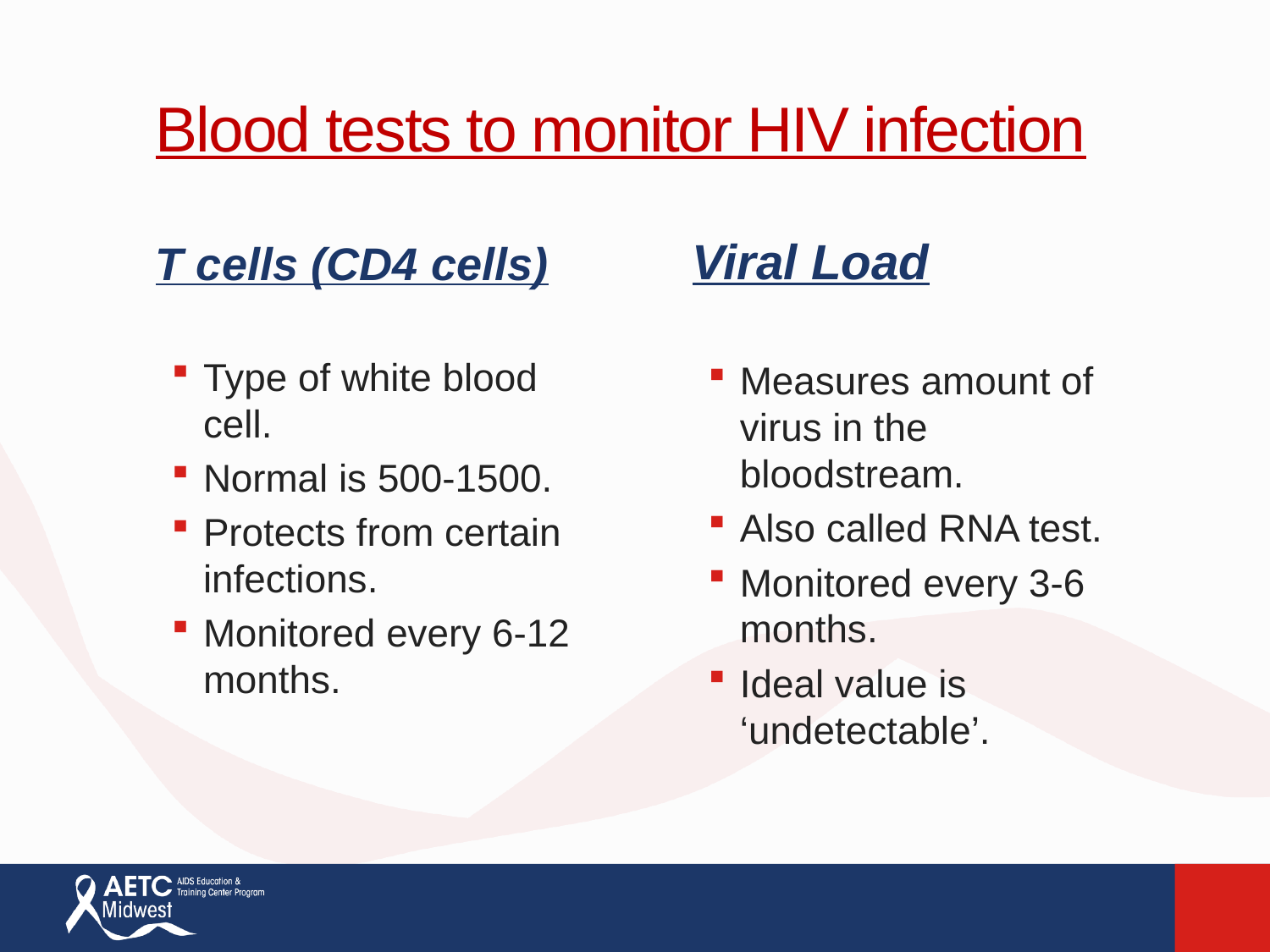

# Blood tests to monitor HIV infection
T cells (CD4 cells)
Viral Load
Type of white blood cell.
Normal is 500-1500.
Protects from certain infections.
Monitored every 6-12 months.
Measures amount of virus in the bloodstream.
Also called RNA test.
Monitored every 3-6 months.
Ideal value is ‘undetectable’.